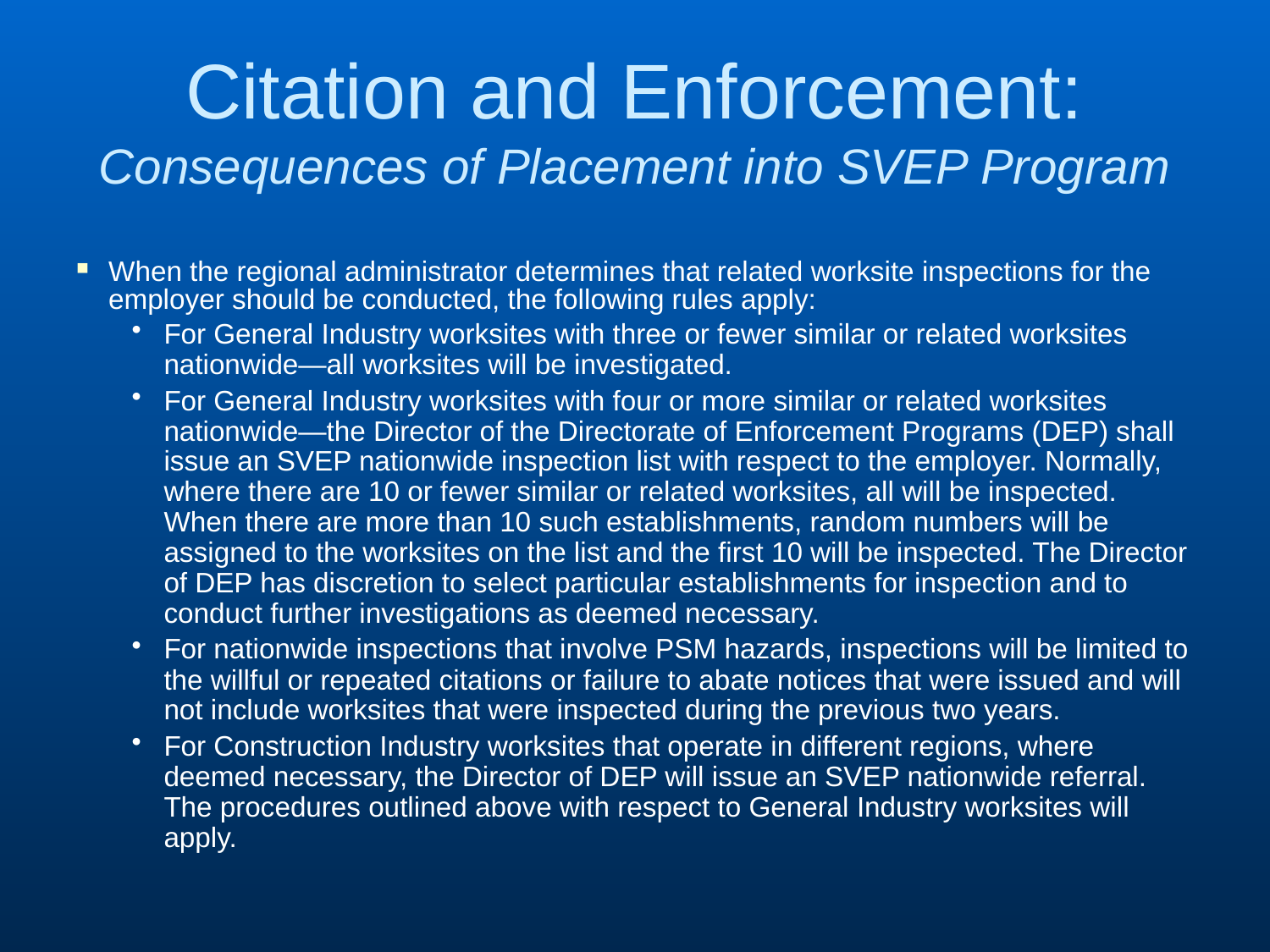

Citation and Enforcement:
Consequences of Placement into SVEP Program
When the regional administrator determines that related worksite inspections for the employer should be conducted, the following rules apply:
For General Industry worksites with three or fewer similar or related worksites nationwide—all worksites will be investigated.
For General Industry worksites with four or more similar or related worksites nationwide—the Director of the Directorate of Enforcement Programs (DEP) shall issue an SVEP nationwide inspection list with respect to the employer. Normally, where there are 10 or fewer similar or related worksites, all will be inspected. When there are more than 10 such establishments, random numbers will be assigned to the worksites on the list and the first 10 will be inspected. The Director of DEP has discretion to select particular establishments for inspection and to conduct further investigations as deemed necessary.
For nationwide inspections that involve PSM hazards, inspections will be limited to the willful or repeated citations or failure to abate notices that were issued and will not include worksites that were inspected during the previous two years.
For Construction Industry worksites that operate in different regions, where deemed necessary, the Director of DEP will issue an SVEP nationwide referral. The procedures outlined above with respect to General Industry worksites will apply.